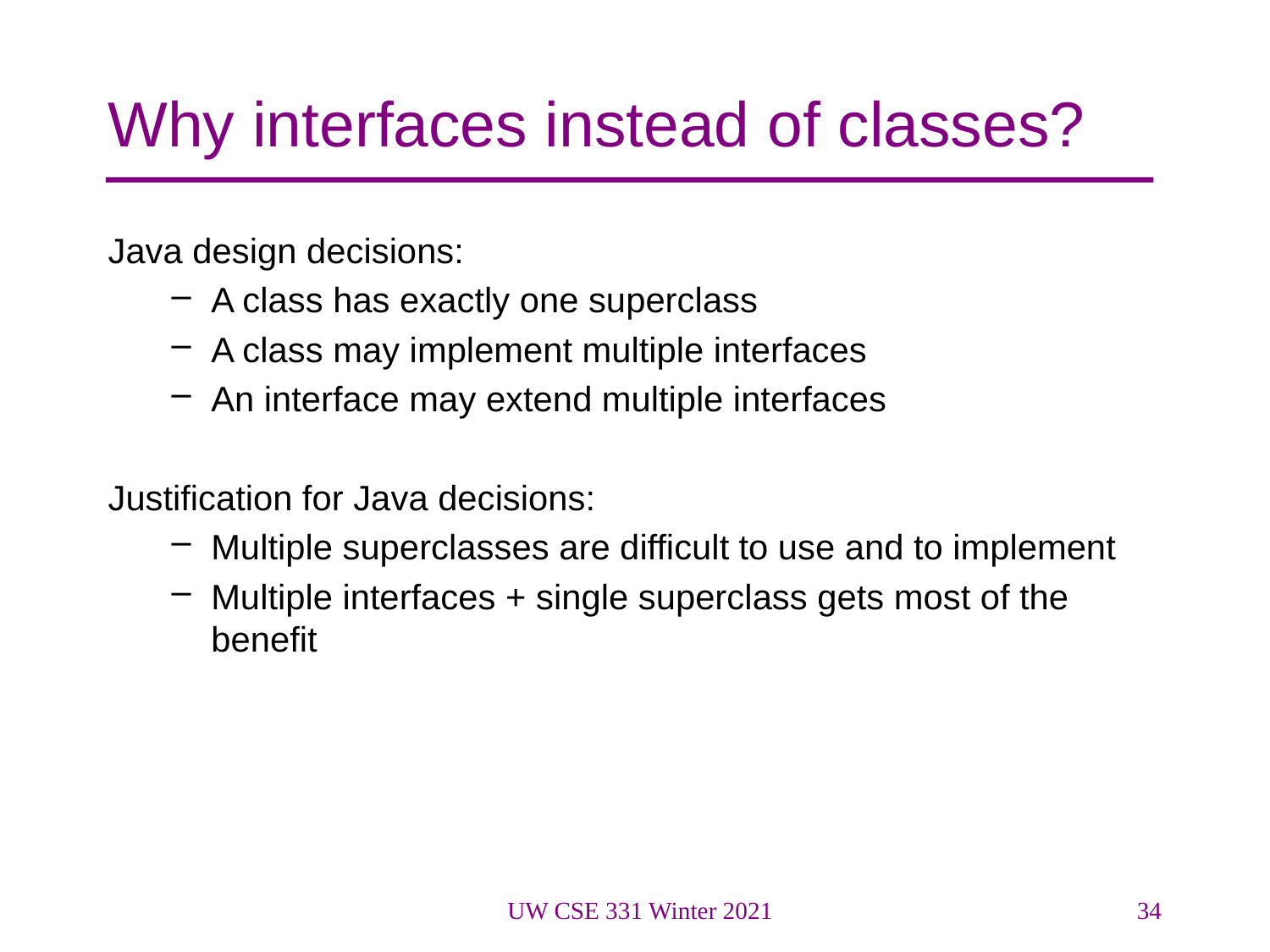

# Why interfaces instead of classes?
Java design decisions:
A class has exactly one superclass
A class may implement multiple interfaces
An interface may extend multiple interfaces

Justification for Java decisions:
Multiple superclasses are difficult to use and to implement
Multiple interfaces + single superclass gets most of the benefit
UW CSE 331 Winter 2021
34